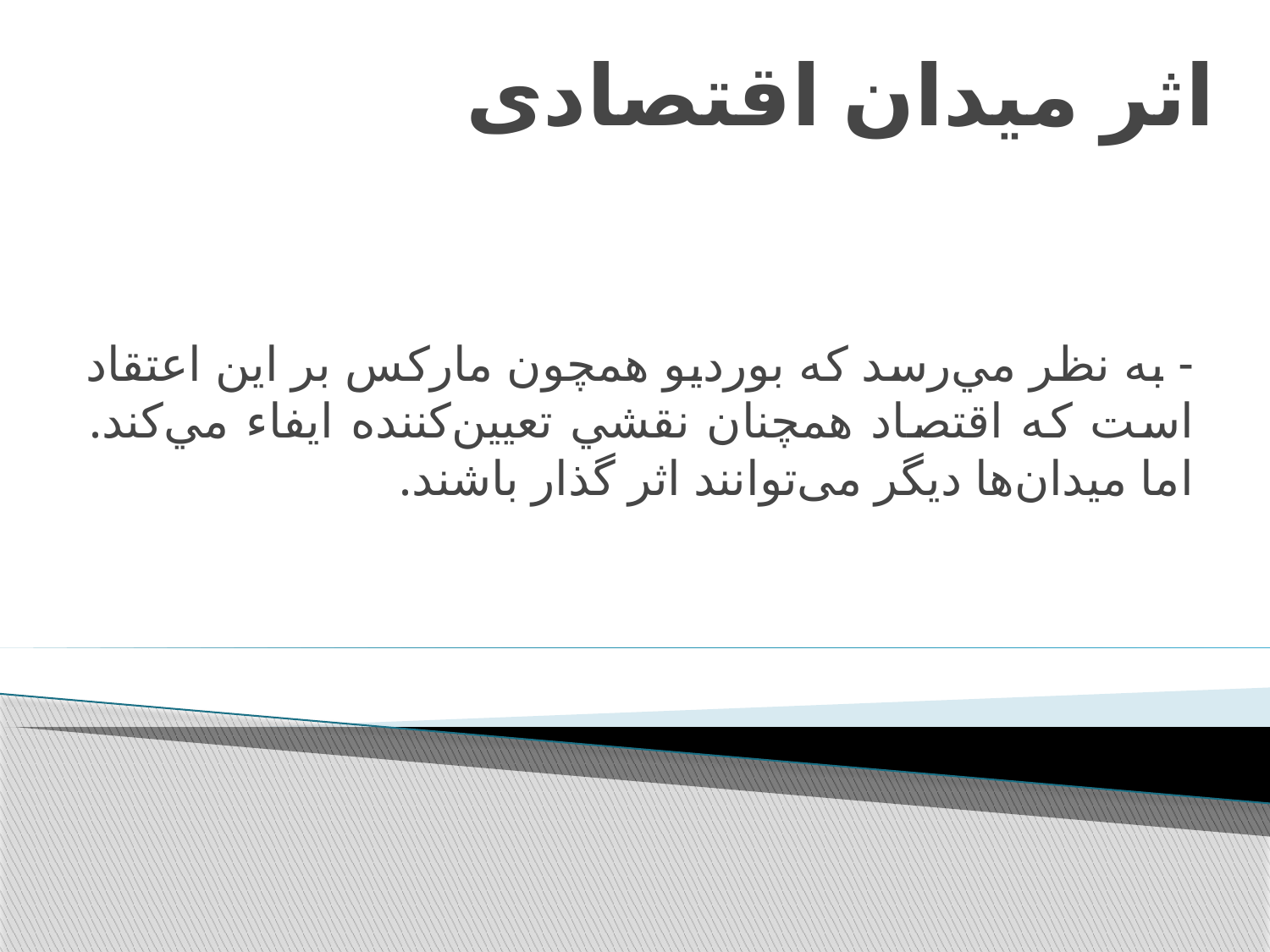

# اثر میدان اقتصادی
- به نظر مي‌رسد كه بورديو همچون ماركس بر اين اعتقاد است كه اقتصاد همچنان نقشي تعيين‌كننده ايفاء مي‌كند. اما میدان‌ها دیگر می‌توانند اثر گذار باشند.